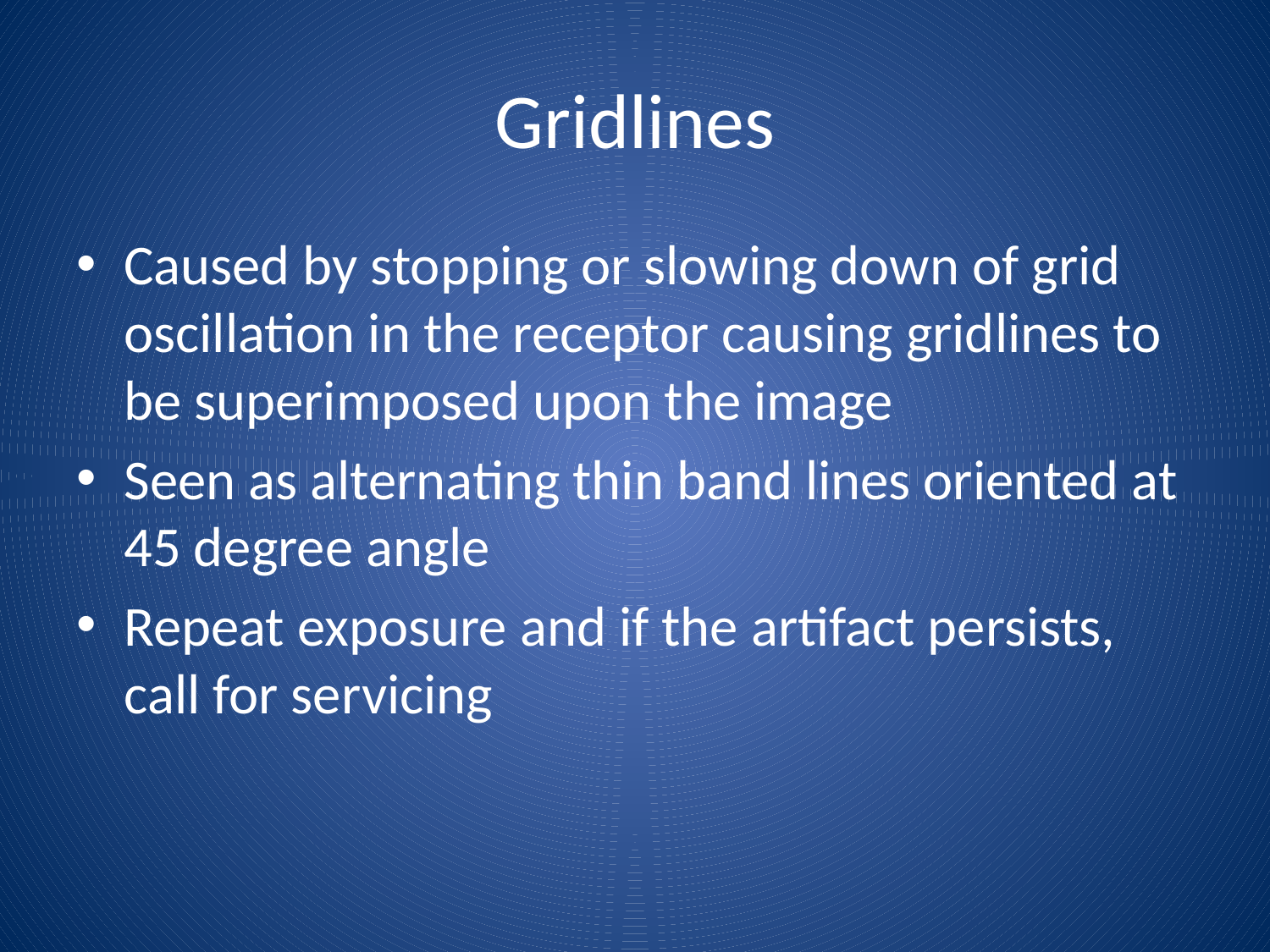

# Gridlines
Caused by stopping or slowing down of grid oscillation in the receptor causing gridlines to be superimposed upon the image
Seen as alternating thin band lines oriented at 45 degree angle
Repeat exposure and if the artifact persists, call for servicing